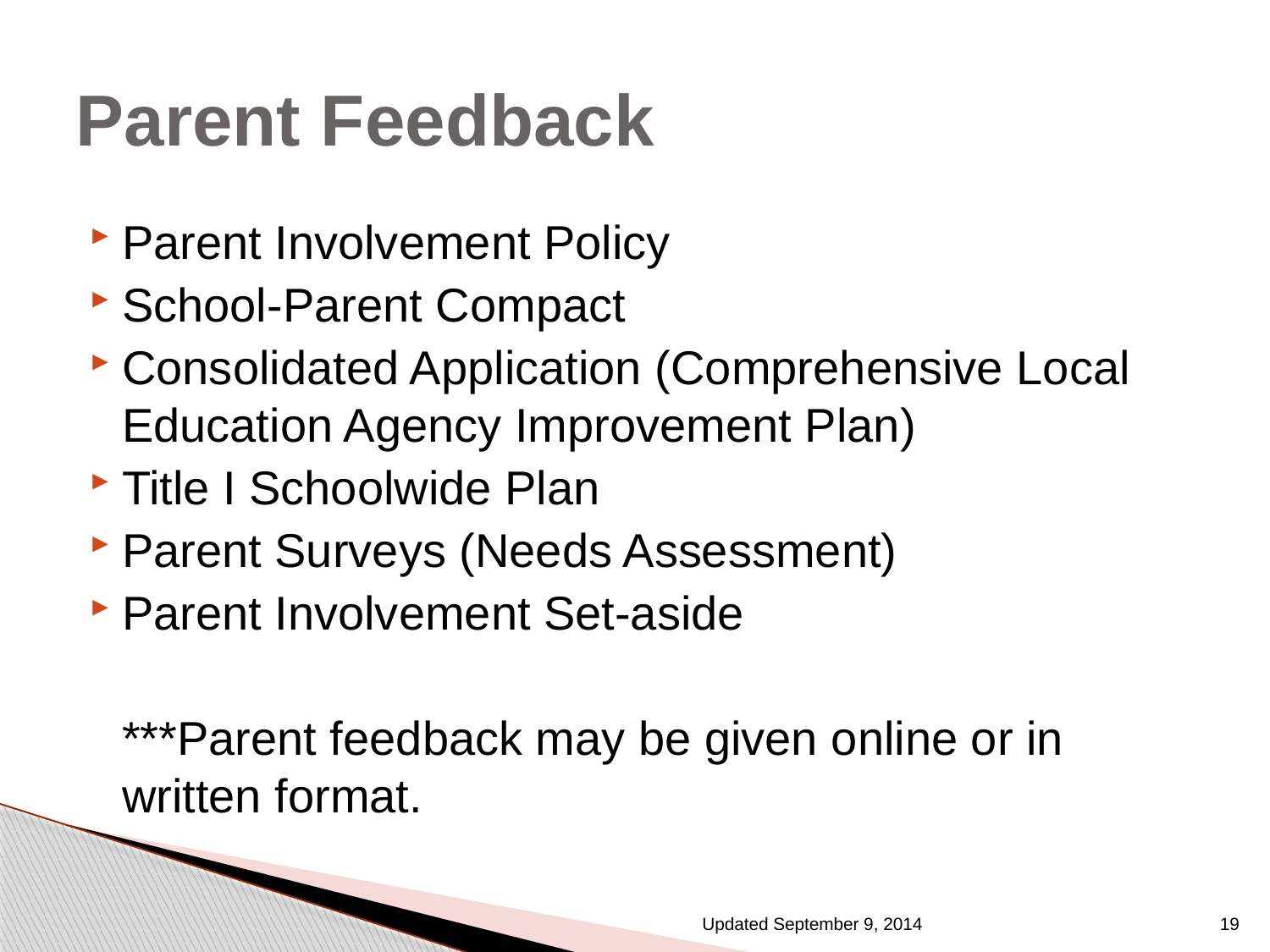

# Parent Feedback
Parent Involvement Policy
School-Parent Compact
Consolidated Application (Comprehensive Local Education Agency Improvement Plan)
Title I Schoolwide Plan
Parent Surveys (Needs Assessment)
Parent Involvement Set-aside

	***Parent feedback may be given online or in written format.

Updated September 9, 2014
19